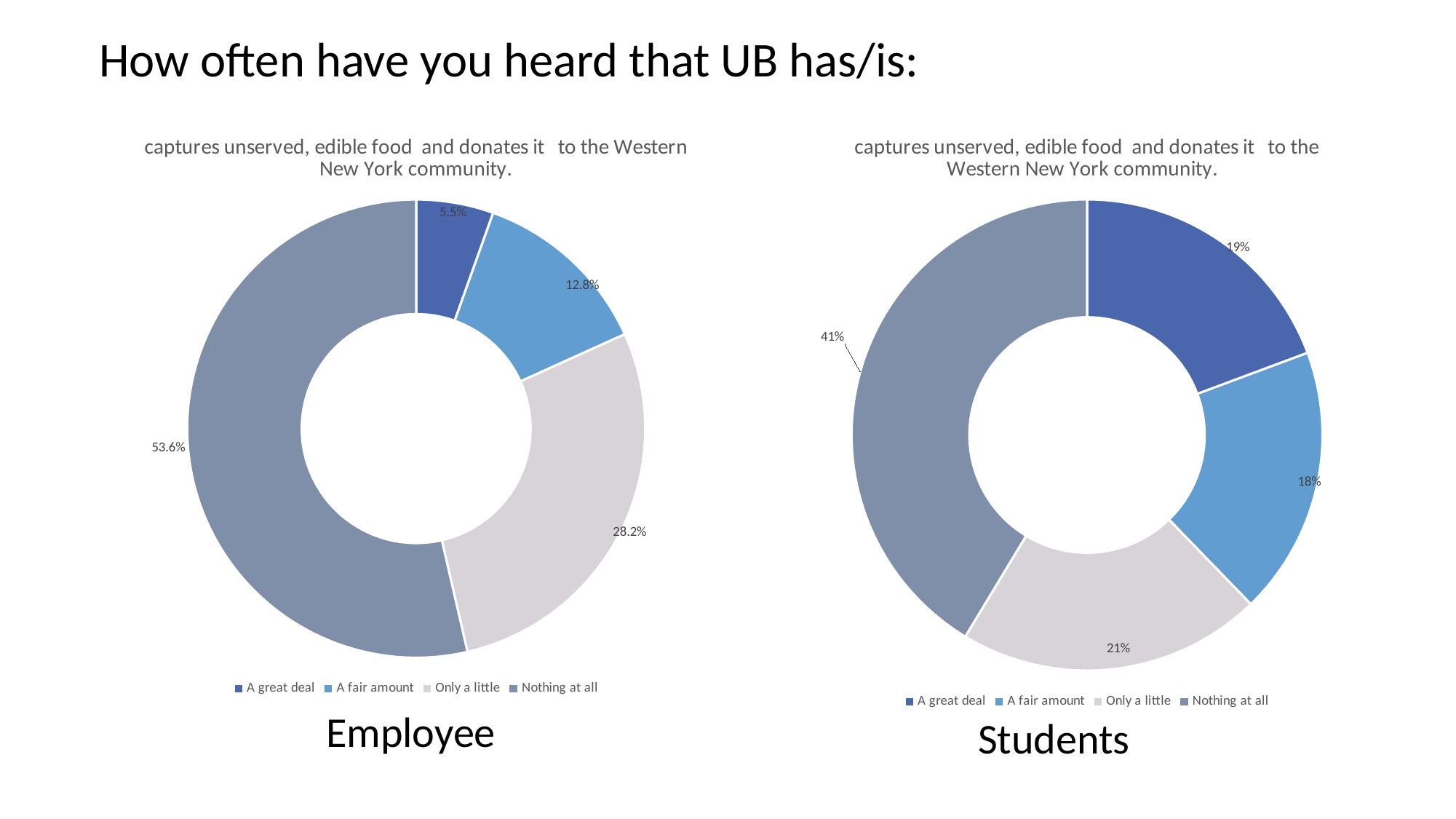

# How often have you heard that UB has/is:

### Chart: captures unserved, edible food  and donates it   to the Western New York community.

| Category |  |
|---|---|
| A great deal | 0.19325842696629214 |
| A fair amount | 0.1842696629213483 |
| Only a little | 0.20898876404494382 |
| Nothing at all | 0.4134831460674157 |

### Chart: captures unserved, edible food  and donates it   to the Western New York community.

| Category |  |
|---|---|
| A great deal | 0.0546 |
| A fair amount | 0.1278 |
| Only a little | 0.2816 |
| Nothing at all | 0.536 |
Employee
Students